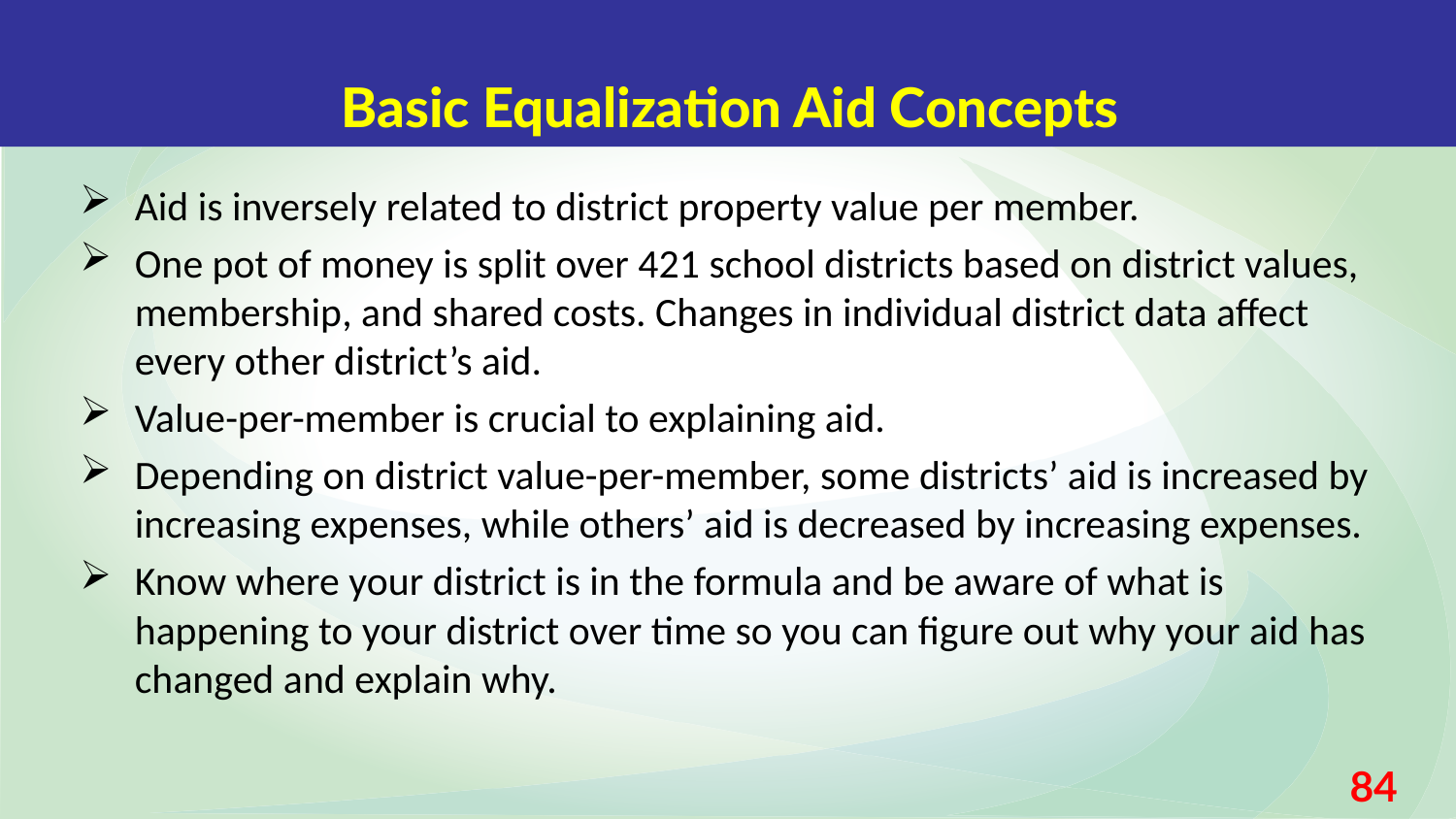

Basic Equalization Aid Concepts

Aid is inversely related to district property value per member.
One pot of money is split over 421 school districts based on district values, membership, and shared costs. Changes in individual district data affect every other district’s aid.
Value-per-member is crucial to explaining aid.
Depending on district value-per-member, some districts’ aid is increased by increasing expenses, while others’ aid is decreased by increasing expenses.
Know where your district is in the formula and be aware of what is happening to your district over time so you can figure out why your aid has changed and explain why.